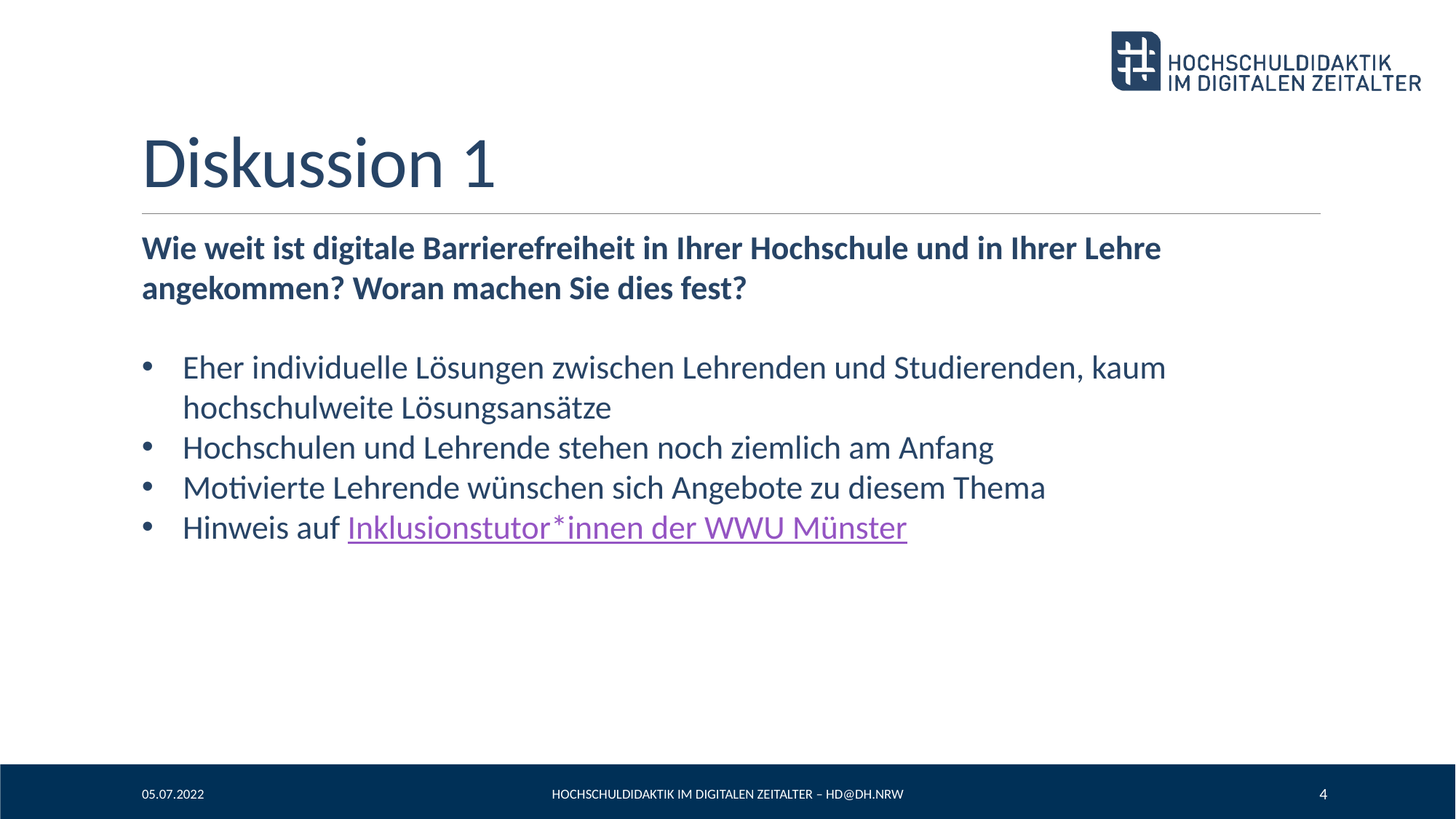

# Diskussion 1
Wie weit ist digitale Barrierefreiheit in Ihrer Hochschule und in Ihrer Lehre angekommen? Woran machen Sie dies fest?

Eher individuelle Lösungen zwischen Lehrenden und Studierenden, kaum hochschulweite Lösungsansätze
Hochschulen und Lehrende stehen noch ziemlich am Anfang
Motivierte Lehrende wünschen sich Angebote zu diesem Thema
Hinweis auf Inklusionstutor*innen der WWU Münster

05.07.2022
Hochschuldidaktik im Digitalen Zeitalter – HD@DH.nrw
4